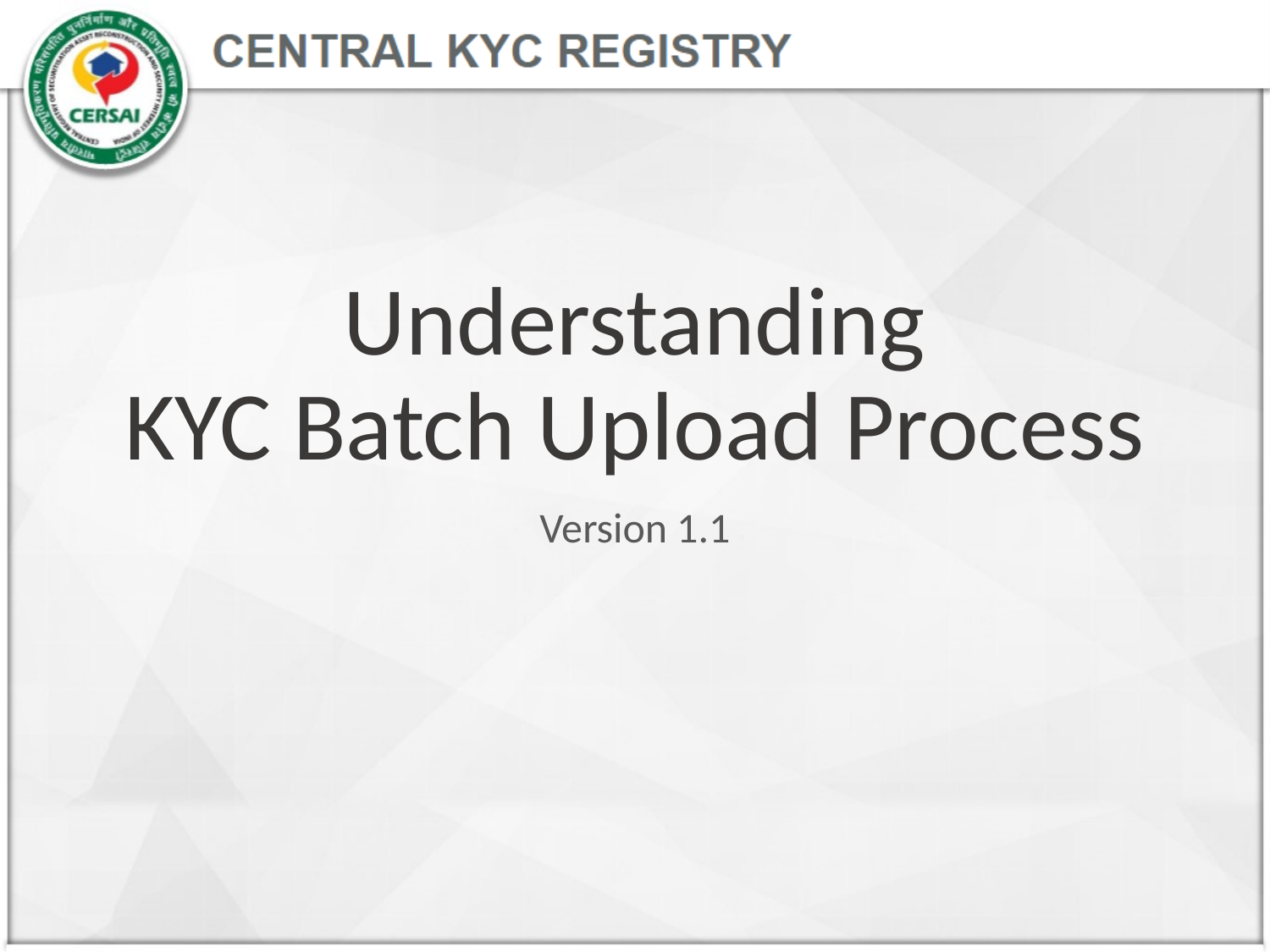

# Understanding KYC Batch Upload Process
Version 1.1